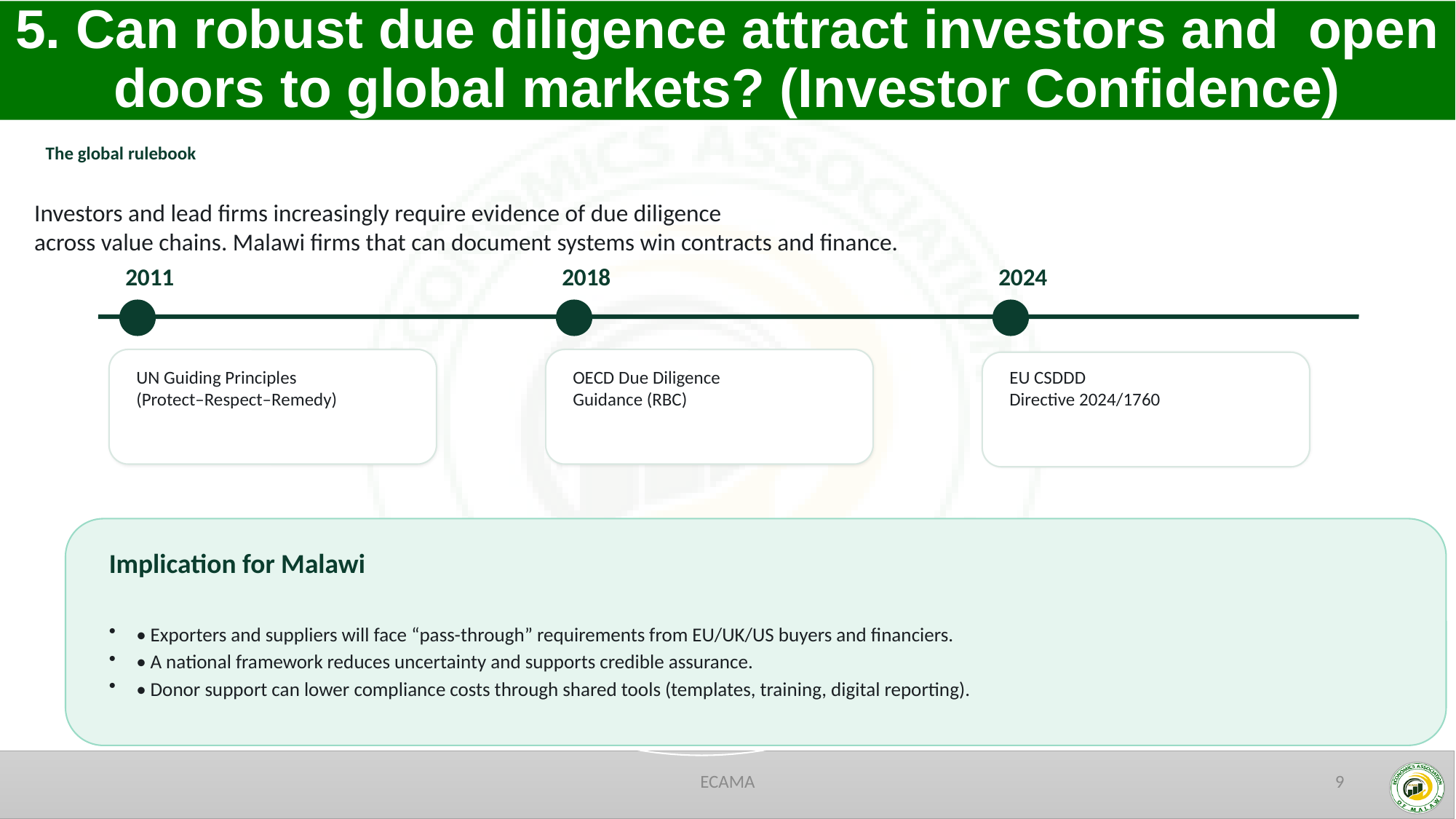

# 5. Can robust due diligence attract investors and  open doors to global markets? (Investor Confidence)
The global rulebook
Investors and lead firms increasingly require evidence of due diligence
across value chains. Malawi firms that can document systems win contracts and finance.
2011
2018
2024

UN Guiding Principles
(Protect–Respect–Remedy)
OECD Due Diligence
Guidance (RBC)
EU CSDDD
Directive 2024/1760

Implication for Malawi
• Exporters and suppliers will face “pass-through” requirements from EU/UK/US buyers and financiers.
• A national framework reduces uncertainty and supports credible assurance.
• Donor support can lower compliance costs through shared tools (templates, training, digital reporting).
ECAMA
9